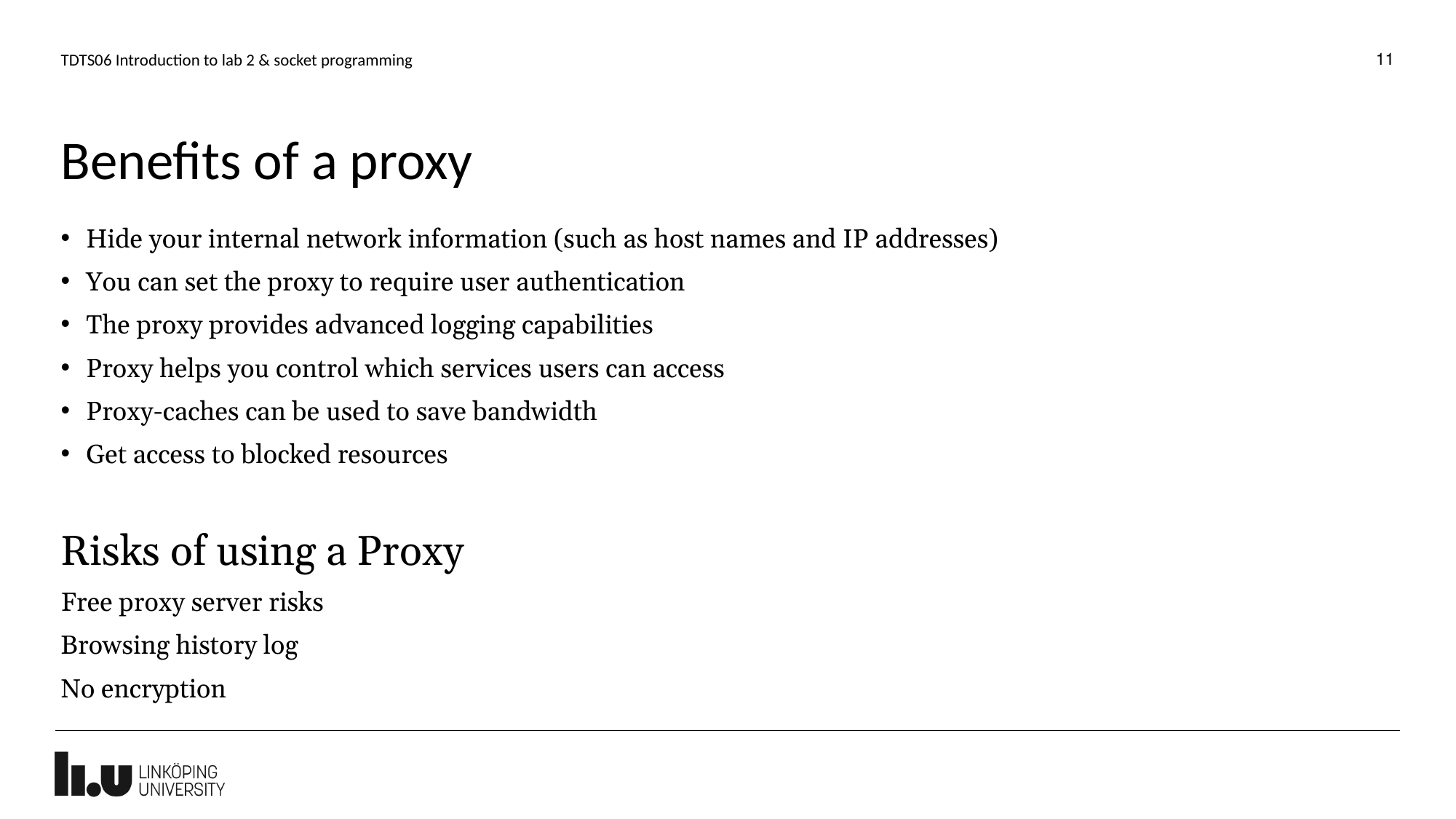

11
TDTS06 Introduction to lab 2 & socket programming
# Benefits of a proxy
Hide your internal network information (such as host names and IP addresses)
You can set the proxy to require user authentication
The proxy provides advanced logging capabilities
Proxy helps you control which services users can access
Proxy-caches can be used to save bandwidth
Get access to blocked resources

Risks of using a Proxy
Free proxy server risks
Browsing history log
No encryption